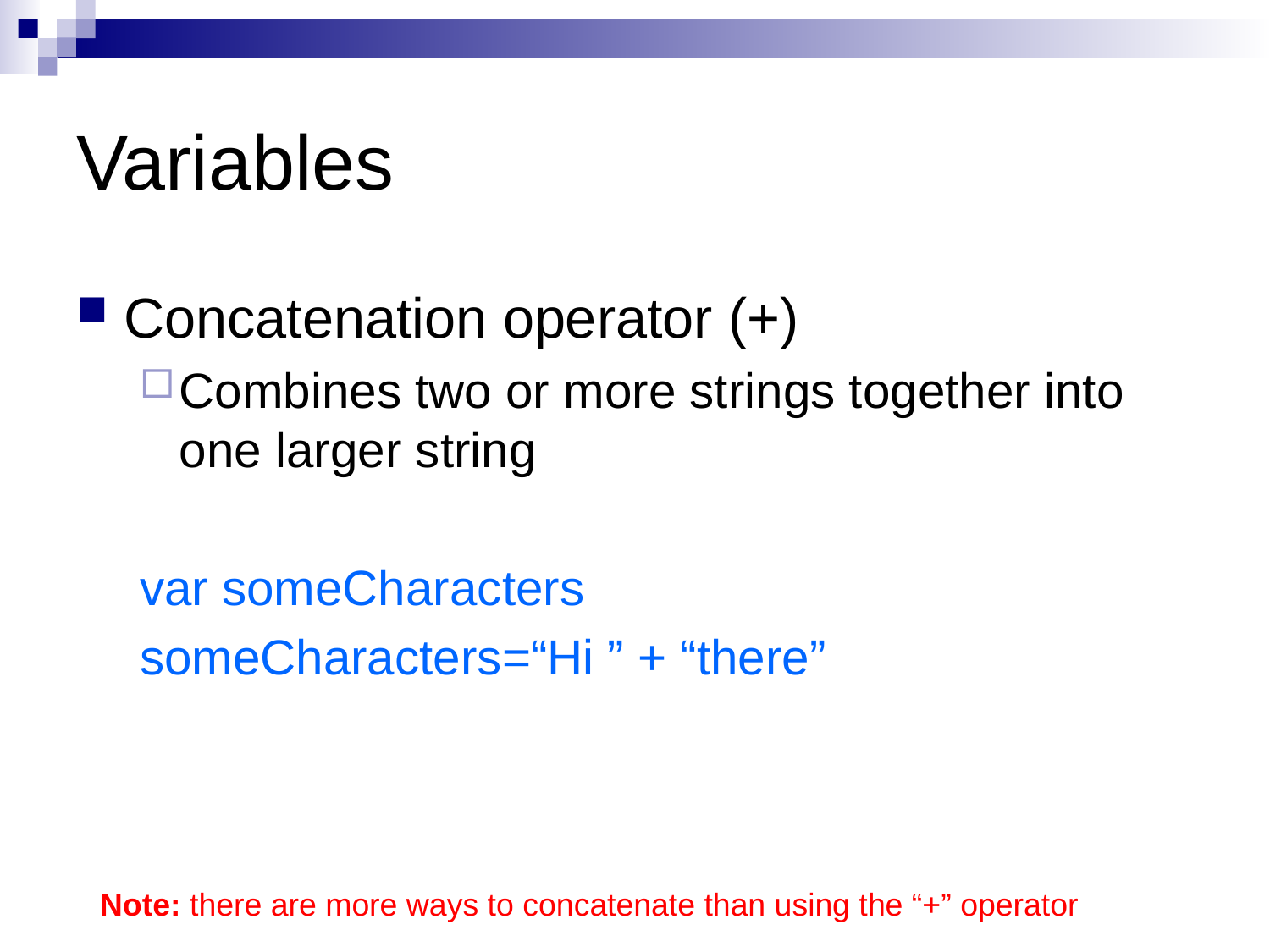

# Variables
Concatenation operator (+)
Combines two or more strings together into one larger string

var someCharacters
someCharacters=“Hi ” + “there”
Note: there are more ways to concatenate than using the “+” operator